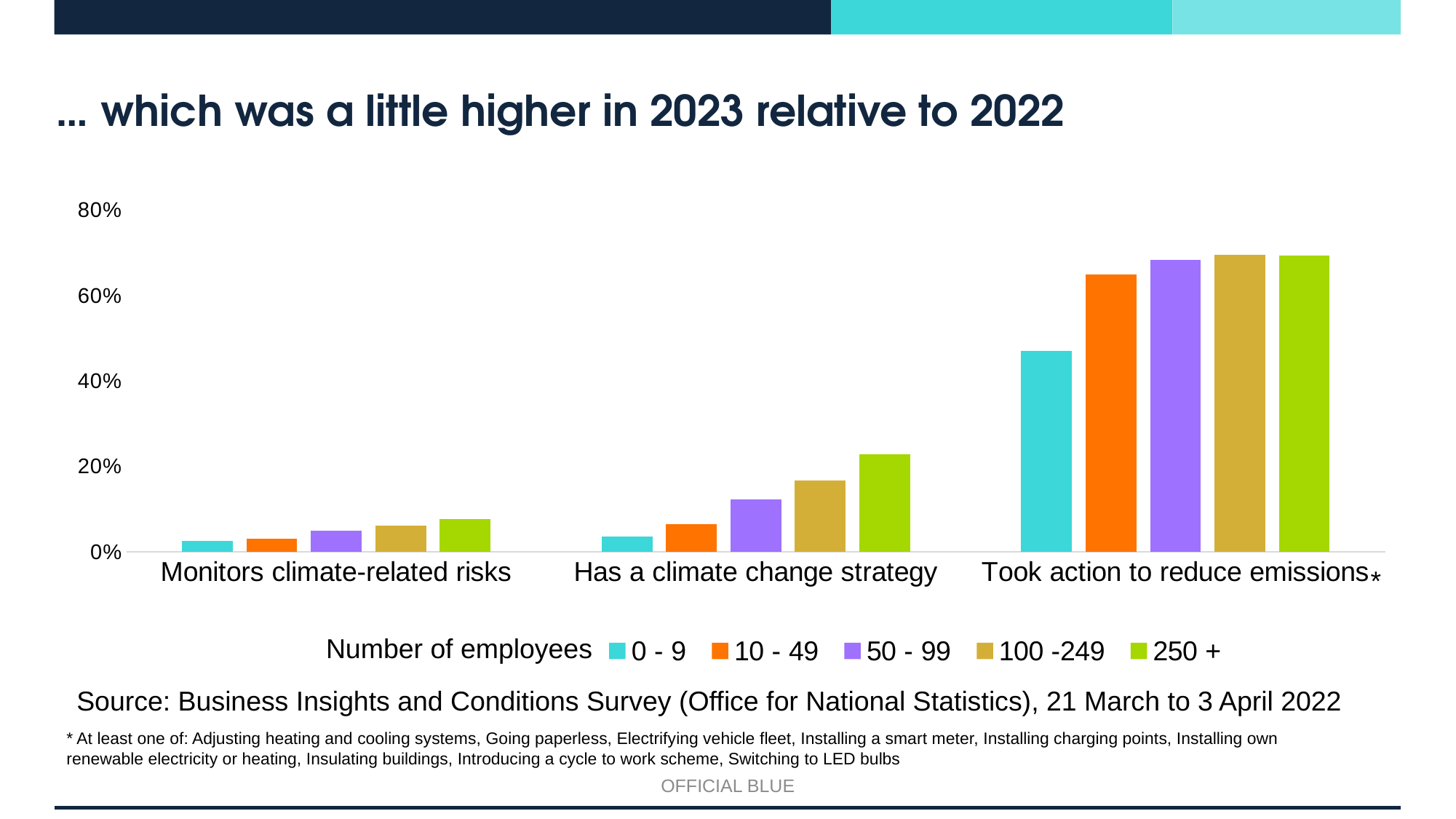

# … which was a little higher in 2023 relative to 2022

### Chart

| Category | 0 - 9 | 10 - 49 | 50 - 99 | 100 -249 | 250 + |
|---|---|---|---|---|---|
| Monitors climate-related risks | 0.025 | 0.031 | 0.049 | 0.061 | 0.076 |
| Has a climate change strategy | 0.035 | 0.064 | 0.122 | 0.167 | 0.229 |
| Took action to reduce emissions | 0.471 | 0.649 | 0.6839999999999999 | 0.6950000000000001 | 0.6930000000000001 |
*
Number of employees
Source: Business Insights and Conditions Survey (Office for National Statistics), 21 March to 3 April 2022
* At least one of: Adjusting heating and cooling systems, Going paperless, Electrifying vehicle fleet, Installing a smart meter, Installing charging points, Installing own renewable electricity or heating, Insulating buildings, Introducing a cycle to work scheme, Switching to LED bulbs
OFFICIAL BLUE